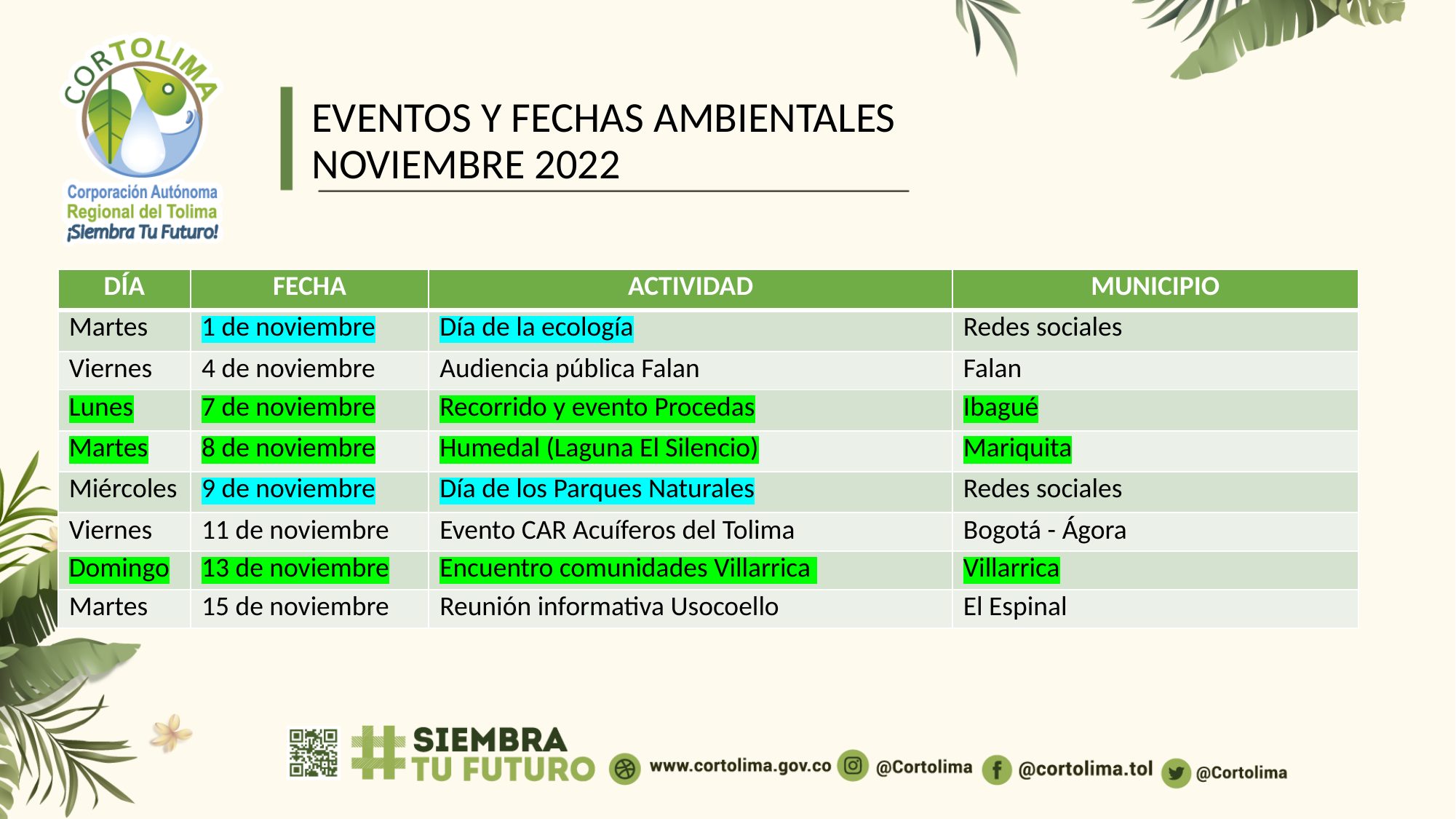

# EVENTOS Y FECHAS AMBIENTALES NOVIEMBRE 2022
| DÍA | FECHA | ACTIVIDAD | MUNICIPIO |
| --- | --- | --- | --- |
| Martes | 1 de noviembre | Día de la ecología | Redes sociales |
| Viernes | 4 de noviembre | Audiencia pública Falan | Falan |
| Lunes | 7 de noviembre | Recorrido y evento Procedas | Ibagué |
| Martes | 8 de noviembre | Humedal (Laguna El Silencio) | Mariquita |
| Miércoles | 9 de noviembre | Día de los Parques Naturales | Redes sociales |
| Viernes | 11 de noviembre | Evento CAR Acuíferos del Tolima | Bogotá - Ágora |
| Domingo | 13 de noviembre | Encuentro comunidades Villarrica | Villarrica |
| Martes | 15 de noviembre | Reunión informativa Usocoello | El Espinal |